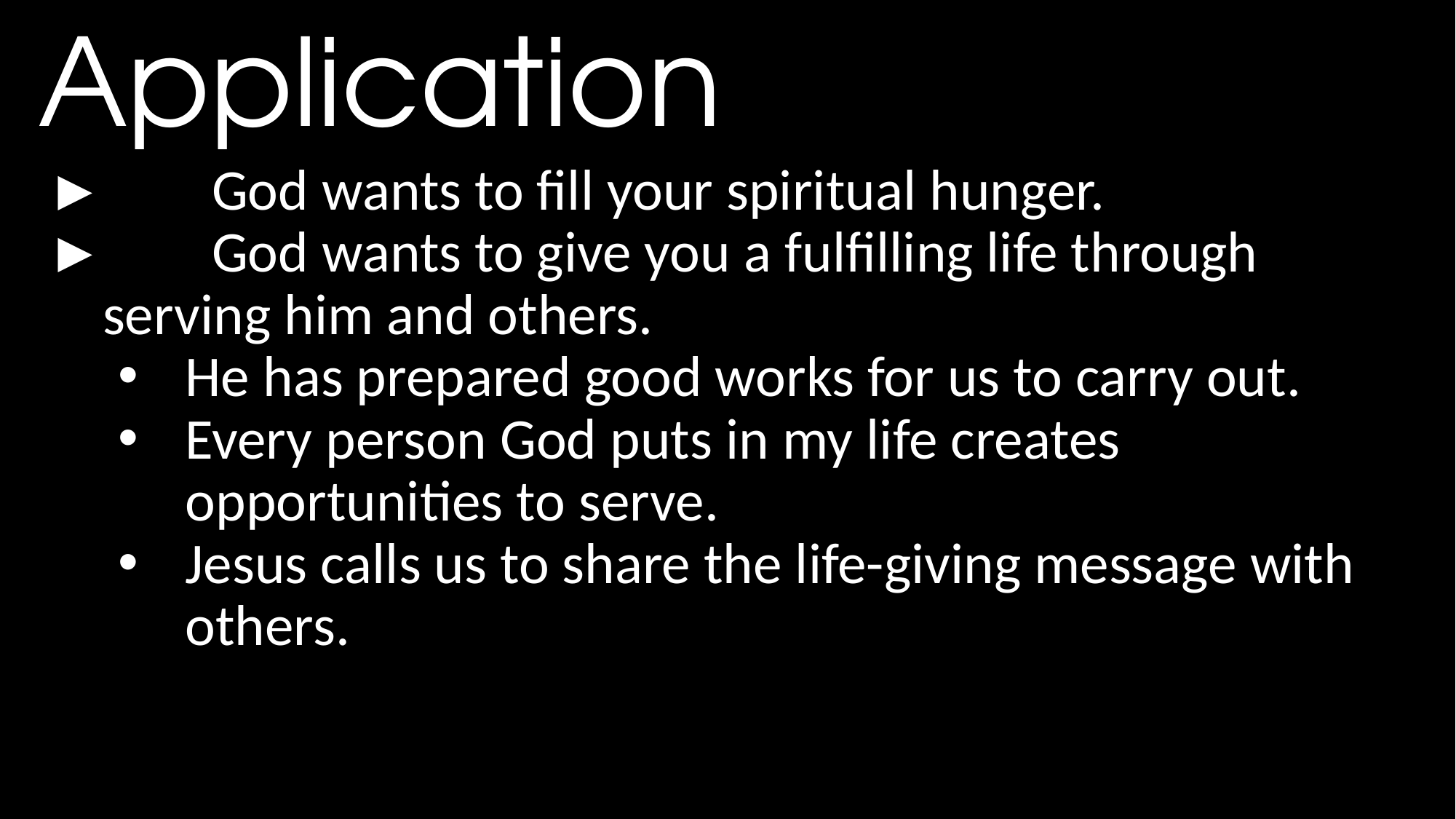

Application
►	God wants to fill your spiritual hunger.
►	God wants to give you a fulfilling life through serving him and others.
He has prepared good works for us to carry out.
Every person God puts in my life creates opportunities to serve.
Jesus calls us to share the life-giving message with others.